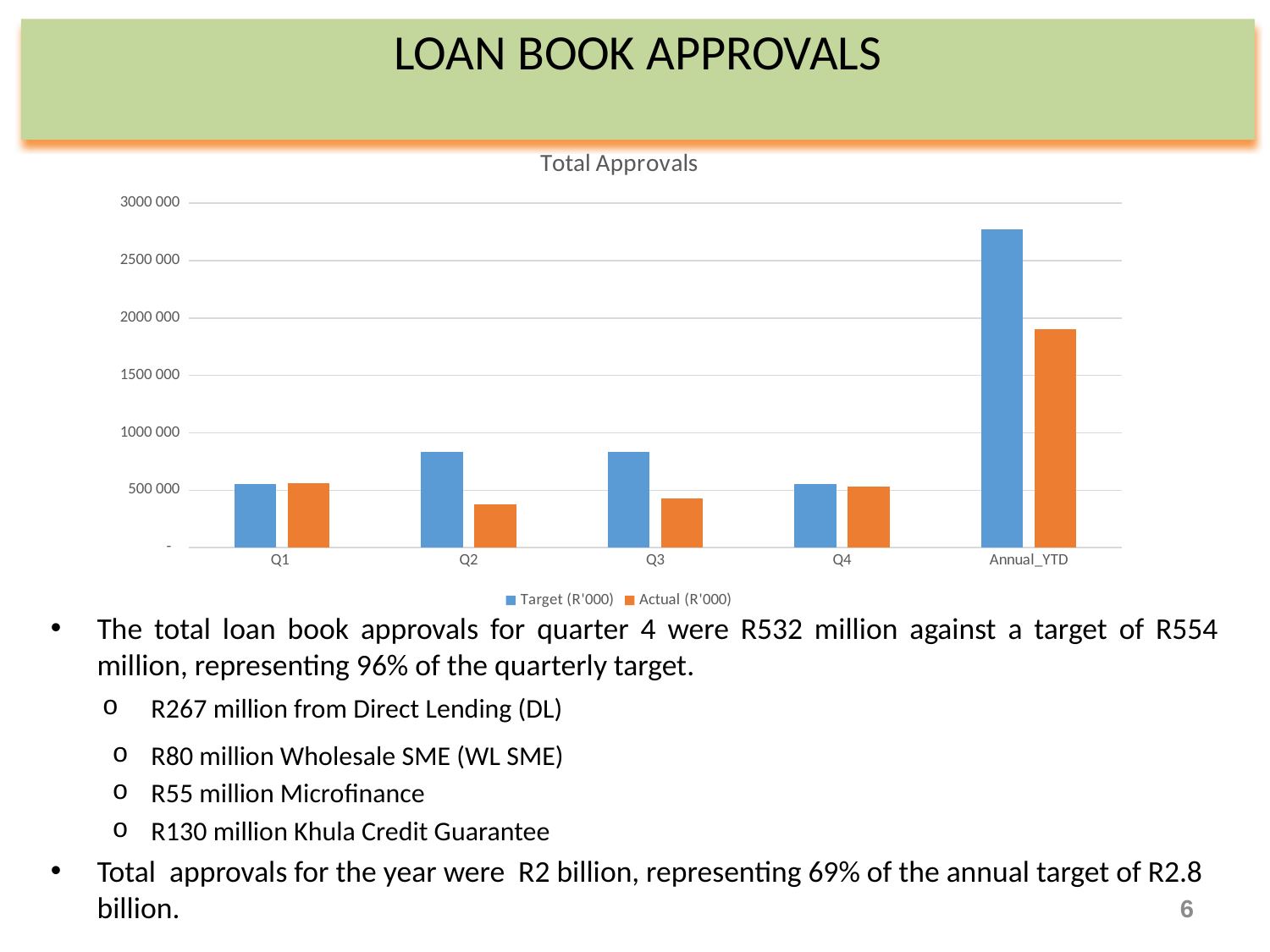

# LOAN BOOK APPROVALS

### Chart: Total Approvals

| Category | Target (R'000) | Actual (R'000) |
|---|---|---|
| Q1  | 554122.2000000001 | 560069.3567400001 |
| Q2 | 831183.2999999997 | 377508.00588 |
| Q3 | 831183.2999999997 | 430650.89421000006 |
| Q4 | 554122.2000000001 | 532438.7113899998 |
| Annual_YTD | 2770611.0 | 1900666.96822 |
The total loan book approvals for quarter 4 were R532 million against a target of R554 million, representing 96% of the quarterly target.
R267 million from Direct Lending (DL)
R80 million Wholesale SME (WL SME)
R55 million Microfinance
R130 million Khula Credit Guarantee
Total  approvals for the year were  R2 billion, representing 69% of the annual target of R2.8 billion.

6